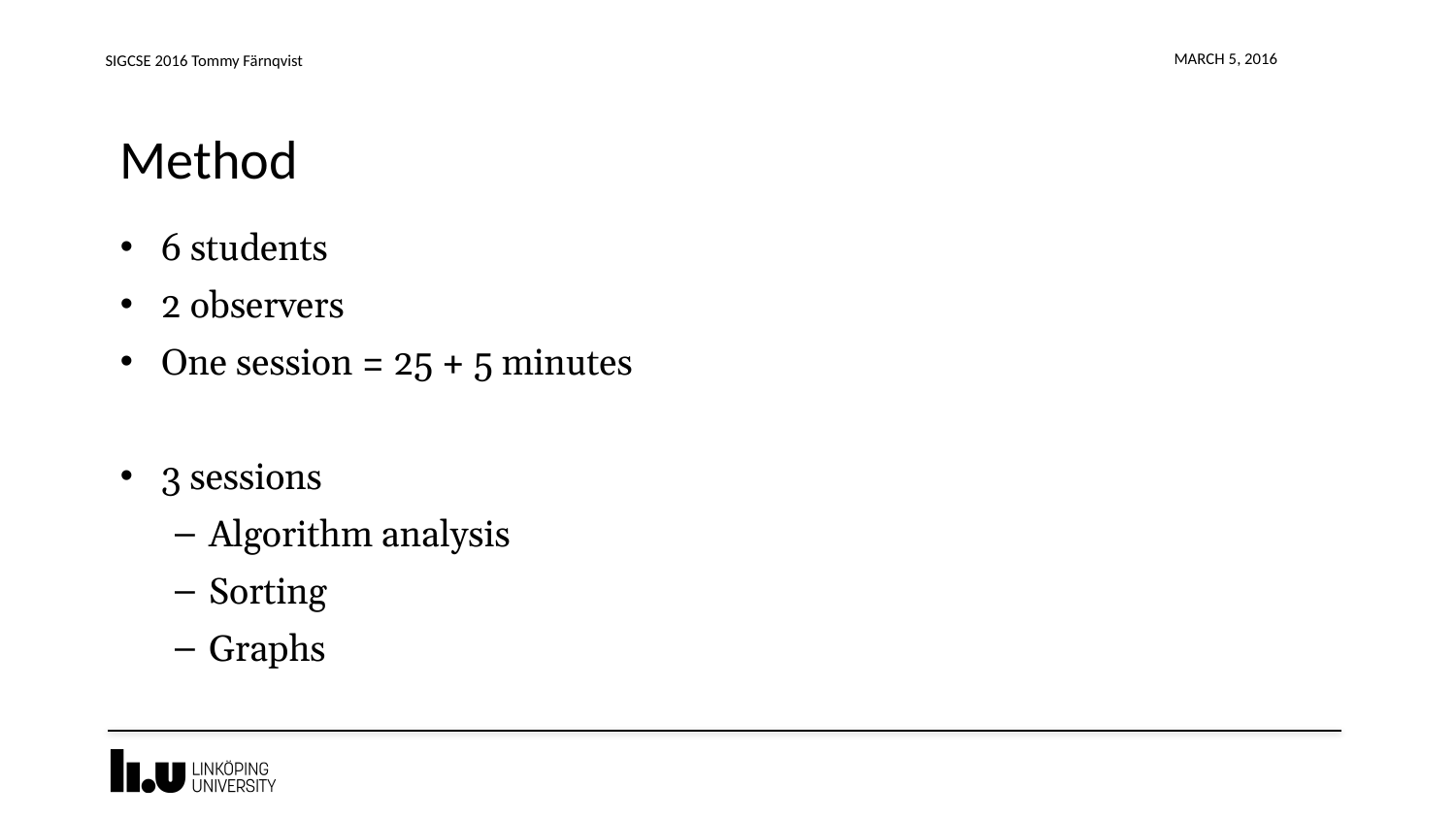

SIGCSE 2016 Tommy Färnqvist
March 5, 2016
# Method
6 students
2 observers
One session = 25 + 5 minutes

3 sessions
Algorithm analysis
Sorting
Graphs